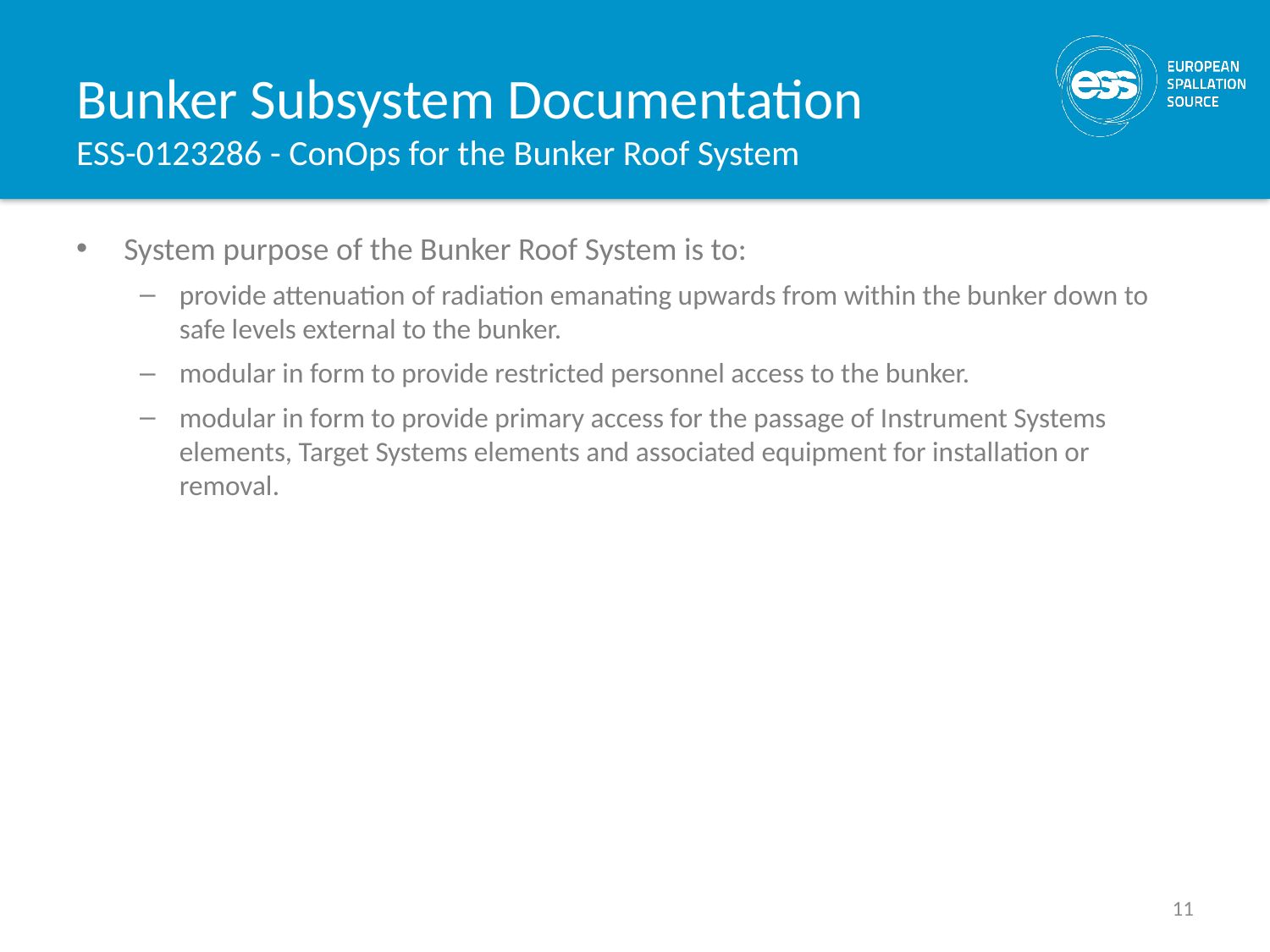

# Bunker Subsystem Documentation ESS-0123286 - ConOps for the Bunker Roof System
System purpose of the Bunker Roof System is to:
provide attenuation of radiation emanating upwards from within the bunker down to safe levels external to the bunker.
modular in form to provide restricted personnel access to the bunker.
modular in form to provide primary access for the passage of Instrument Systems elements, Target Systems elements and associated equipment for installation or removal.

11